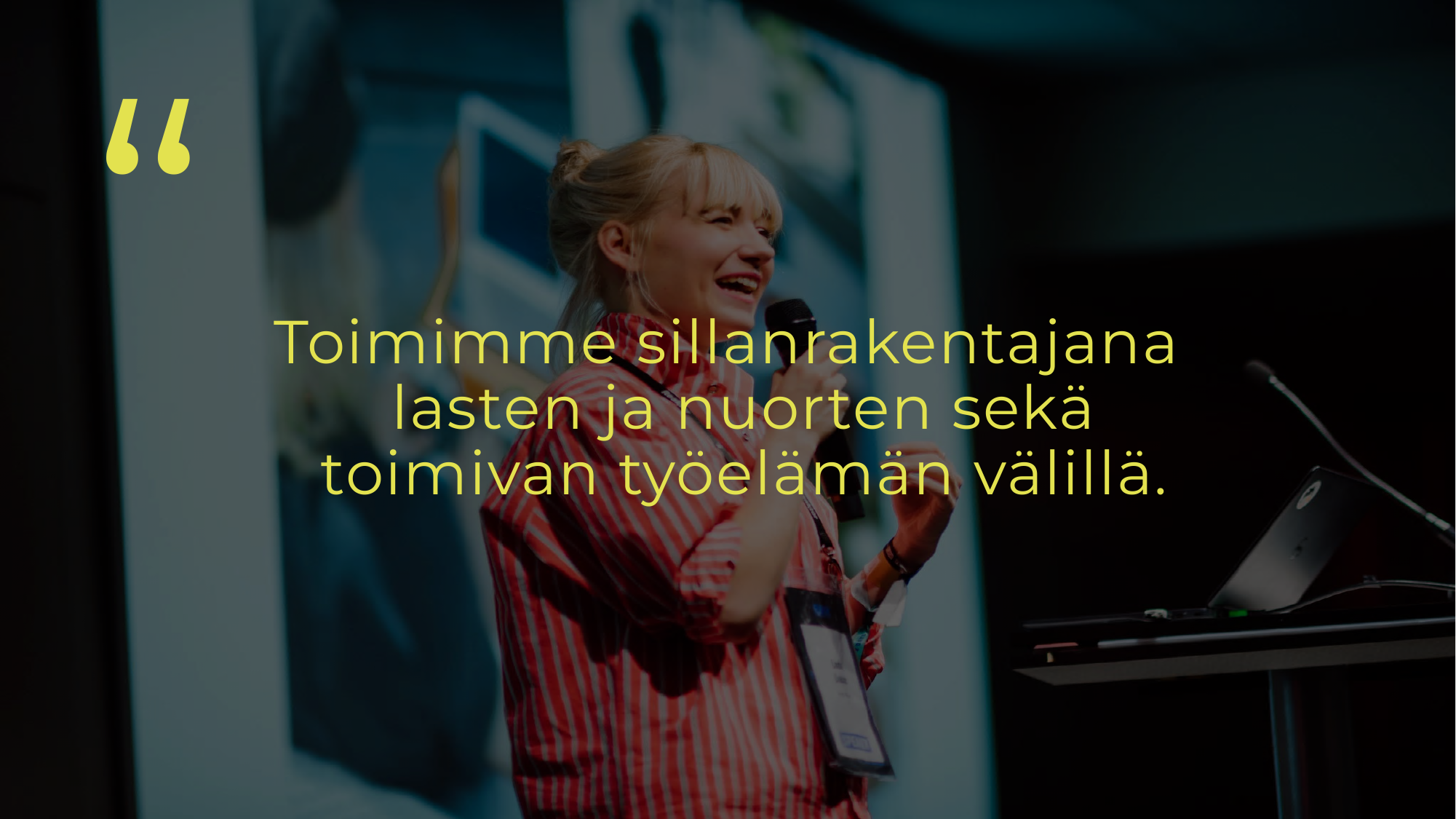

“
Toimimme sillanrakentajana lasten ja nuorten sekä toimivan työelämän välillä.